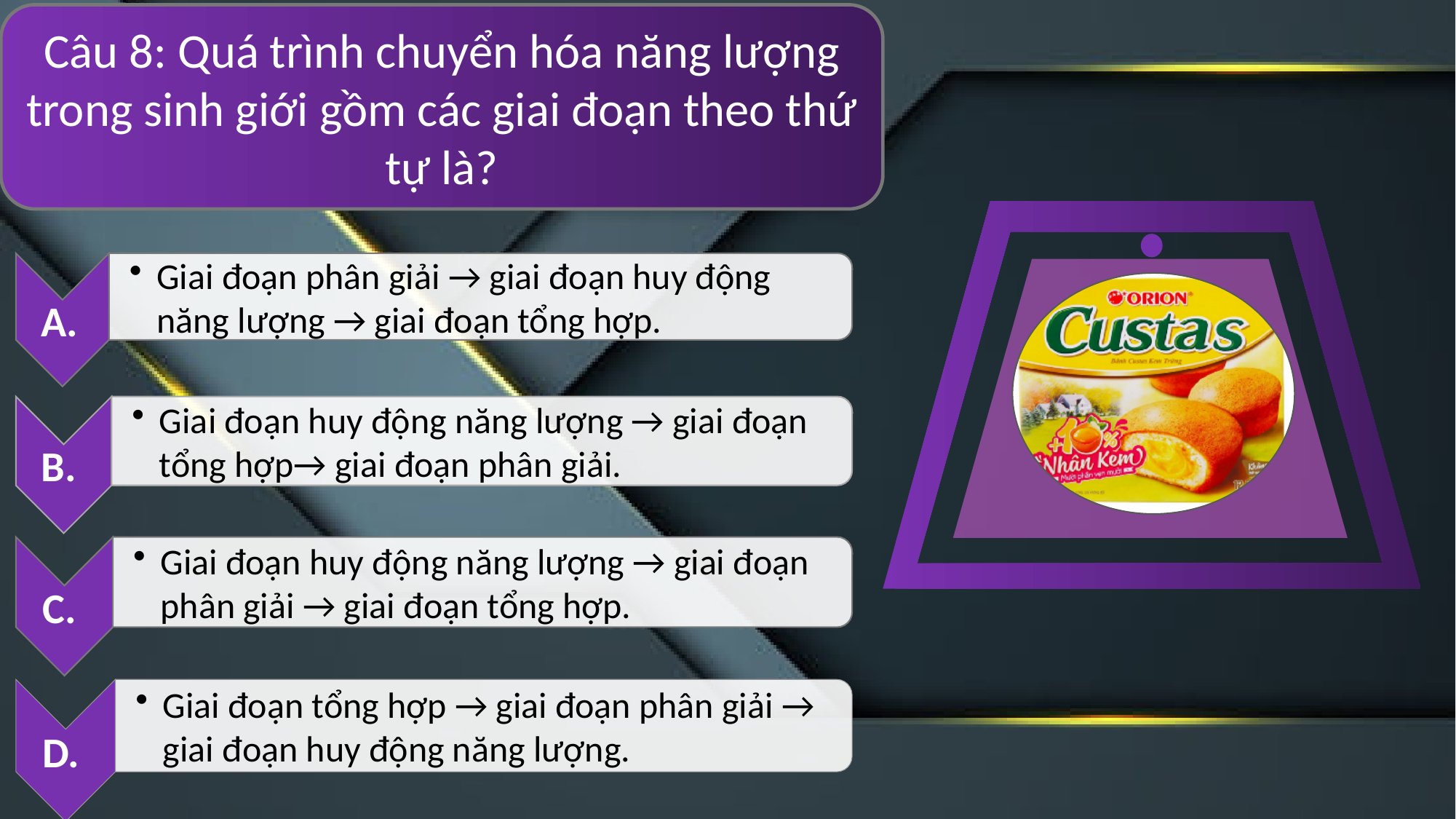

Câu 8: Quá trình chuyển hóa năng lượng trong sinh giới gồm các giai đoạn theo thứ tự là?

A.
Giai đoạn phân giải → giai đoạn huy động năng lượng → giai đoạn tổng hợp.

B.
Giai đoạn huy động năng lượng → giai đoạn tổng hợp→ giai đoạn phân giải.
C.
Giai đoạn huy động năng lượng → giai đoạn phân giải → giai đoạn tổng hợp.
D.
Giai đoạn tổng hợp → giai đoạn phân giải → giai đoạn huy động năng lượng.